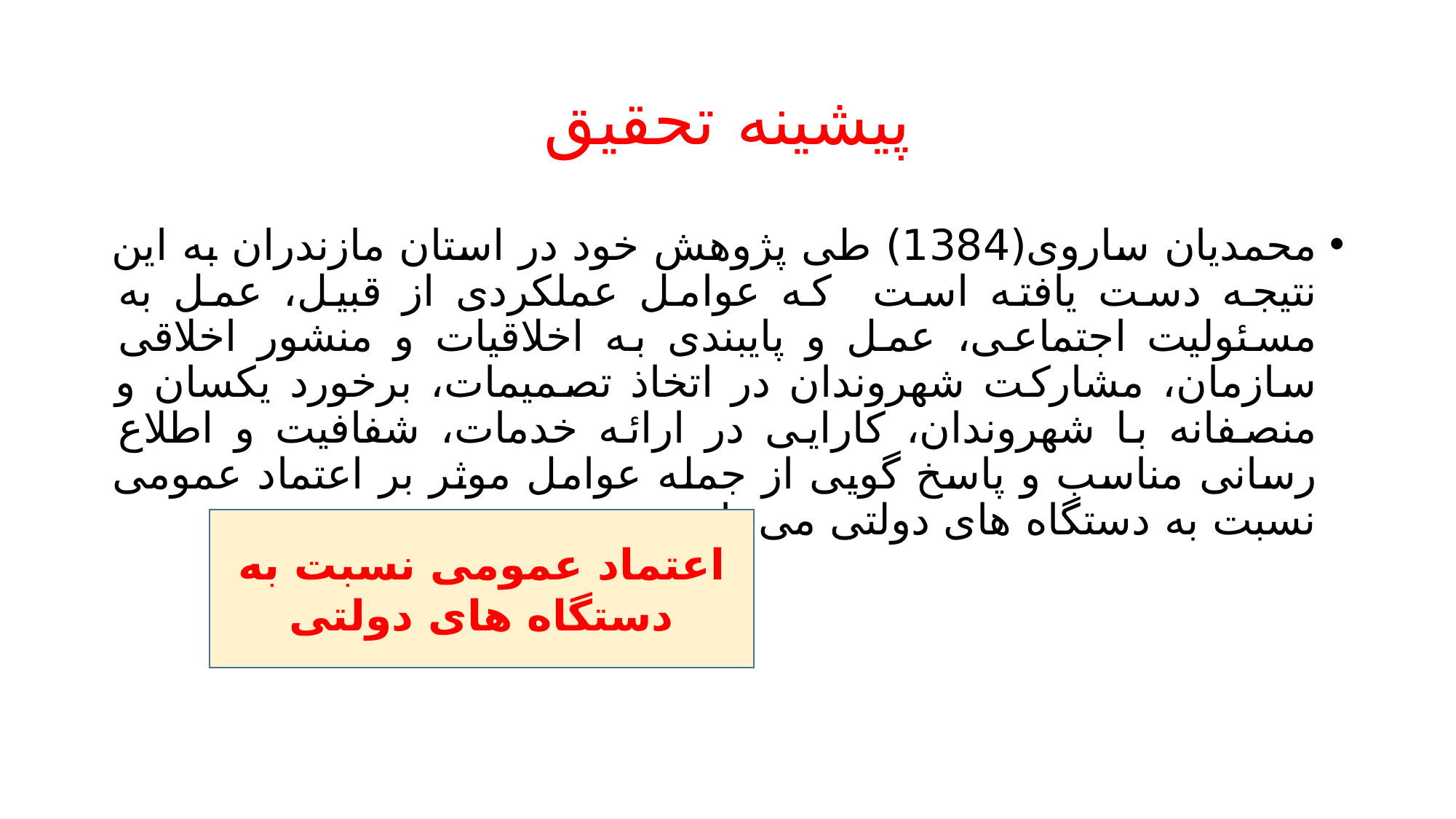

# پیشینه تحقیق
محمدیان ساروی(1384) طی پژوهش خود در استان مازندران به این نتیجه دست یافته است  که عوامل عملکردی از قبیل، عمل به مسئولیت اجتماعی، عمل و پایبندی به اخلاقیات و منشور اخلاقی سازمان، مشارکت شهروندان در اتخاذ تصمیمات، برخورد یکسان و منصفانه با شهروندان، کارایی در ارائه خدمات، شفافیت و اطلاع رسانی مناسب و پاسخ گویی از جمله عوامل موثر بر اعتماد عمومی نسبت به دستگاه های دولتی می باشند.
اعتماد عمومی نسبت به دستگاه های دولتی